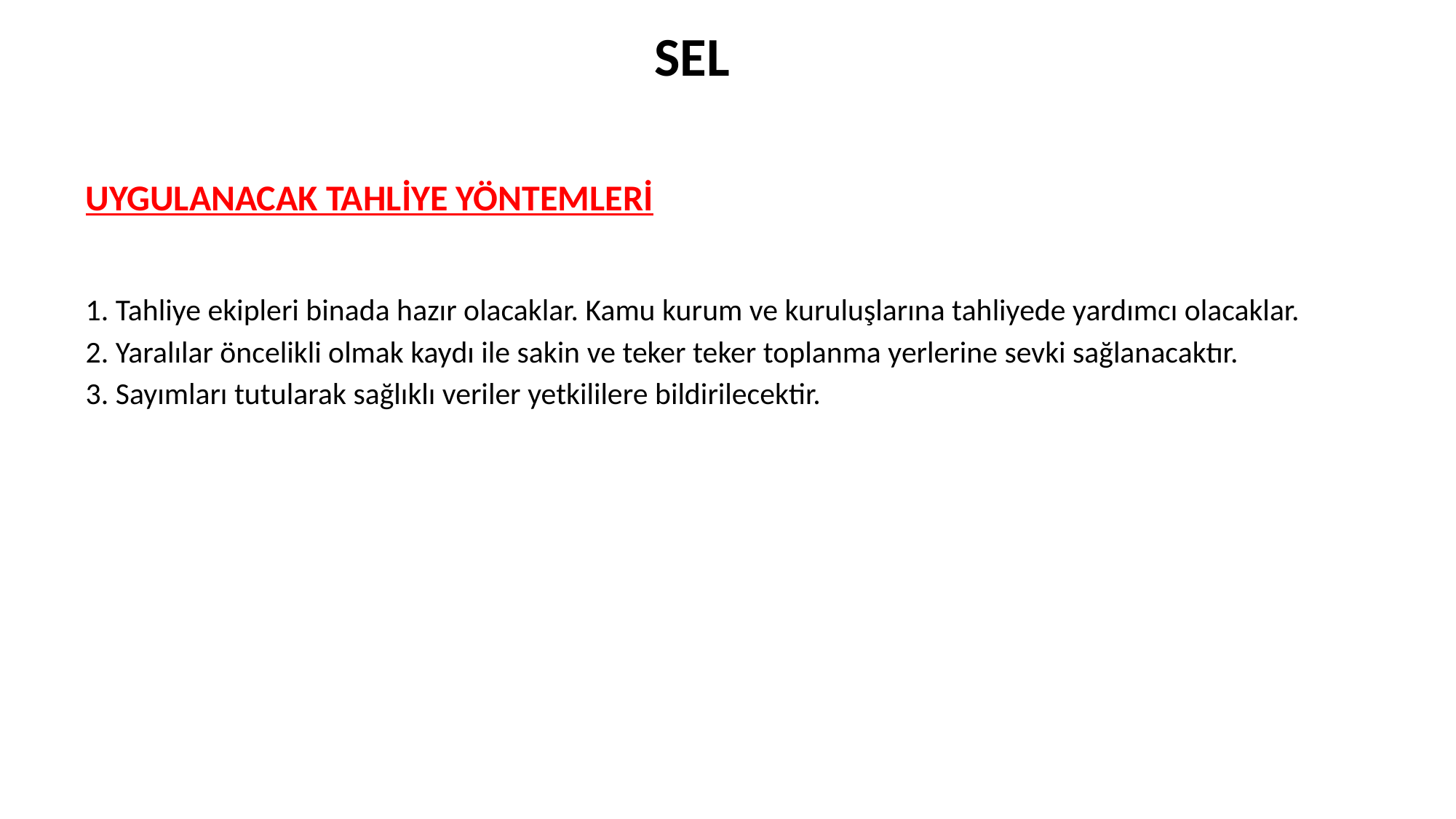

SEL
UYGULANACAK TAHLİYE YÖNTEMLERİ

1. Tahliye ekipleri binada hazır olacaklar. Kamu kurum ve kuruluşlarına tahliyede yardımcı olacaklar.
2. Yaralılar öncelikli olmak kaydı ile sakin ve teker teker toplanma yerlerine sevki sağlanacaktır.
3. Sayımları tutularak sağlıklı veriler yetkililere bildirilecektir.